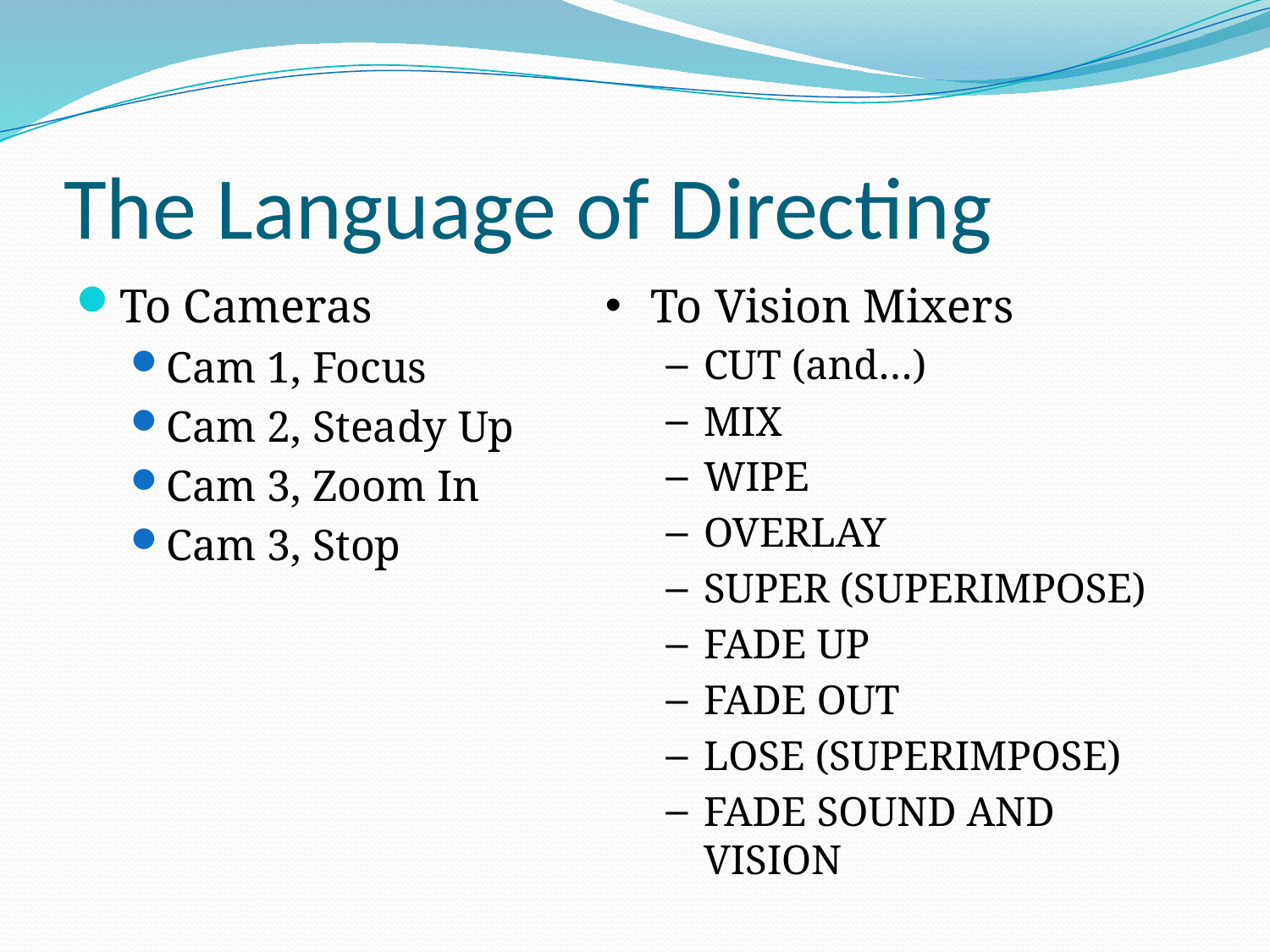

# The Language of Directing
To Cameras
Cam 1, Focus
Cam 2, Steady Up
Cam 3, Zoom In
Cam 3, Stop

To Vision Mixers
CUT (and…)
MIX
WIPE
OVERLAY
SUPER (SUPERIMPOSE)
FADE UP
FADE OUT
LOSE (SUPERIMPOSE)
FADE SOUND AND VISION